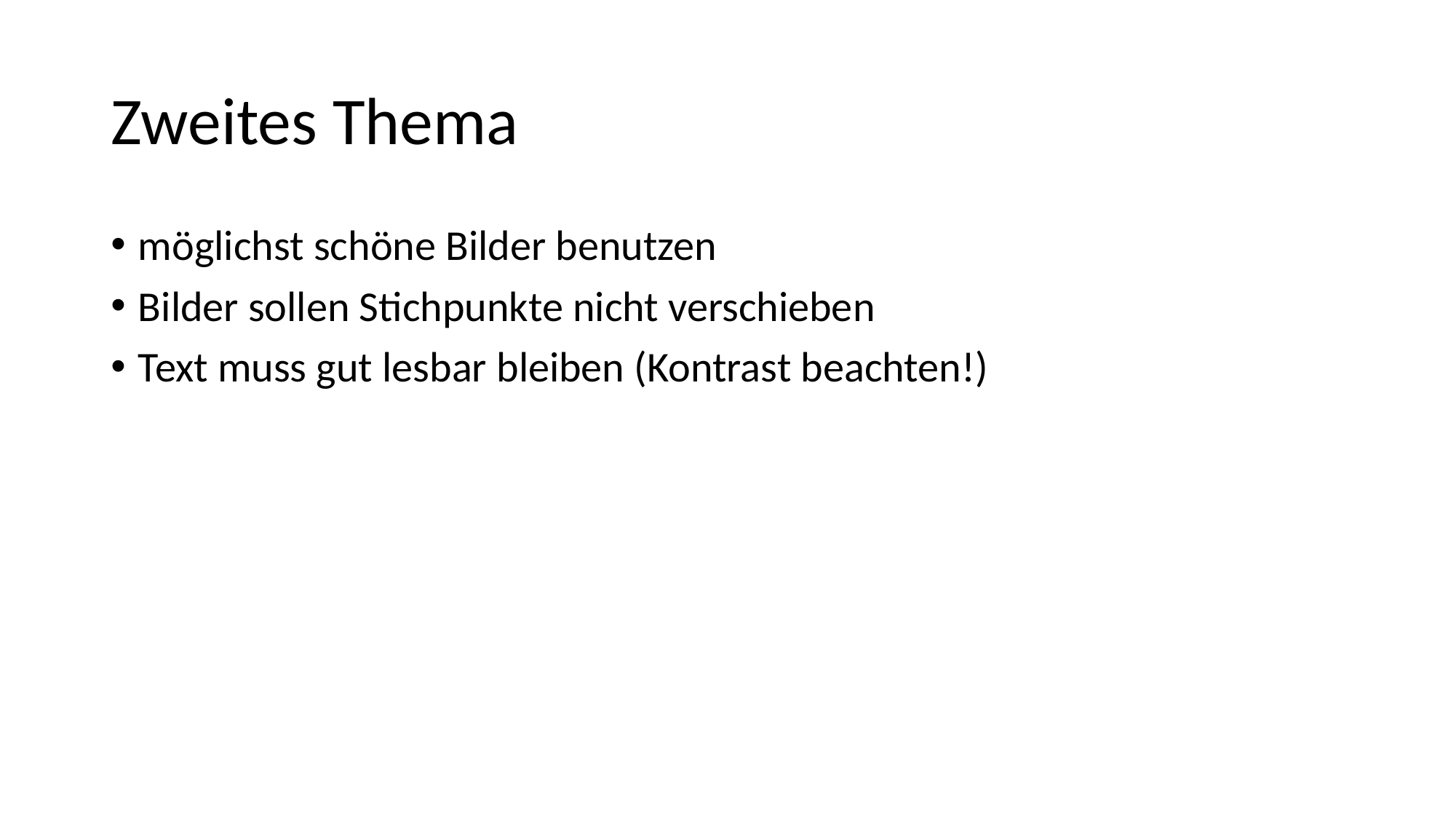

# Zweites Thema
möglichst schöne Bilder benutzen
Bilder sollen Stichpunkte nicht verschieben
Text muss gut lesbar bleiben (Kontrast beachten!)